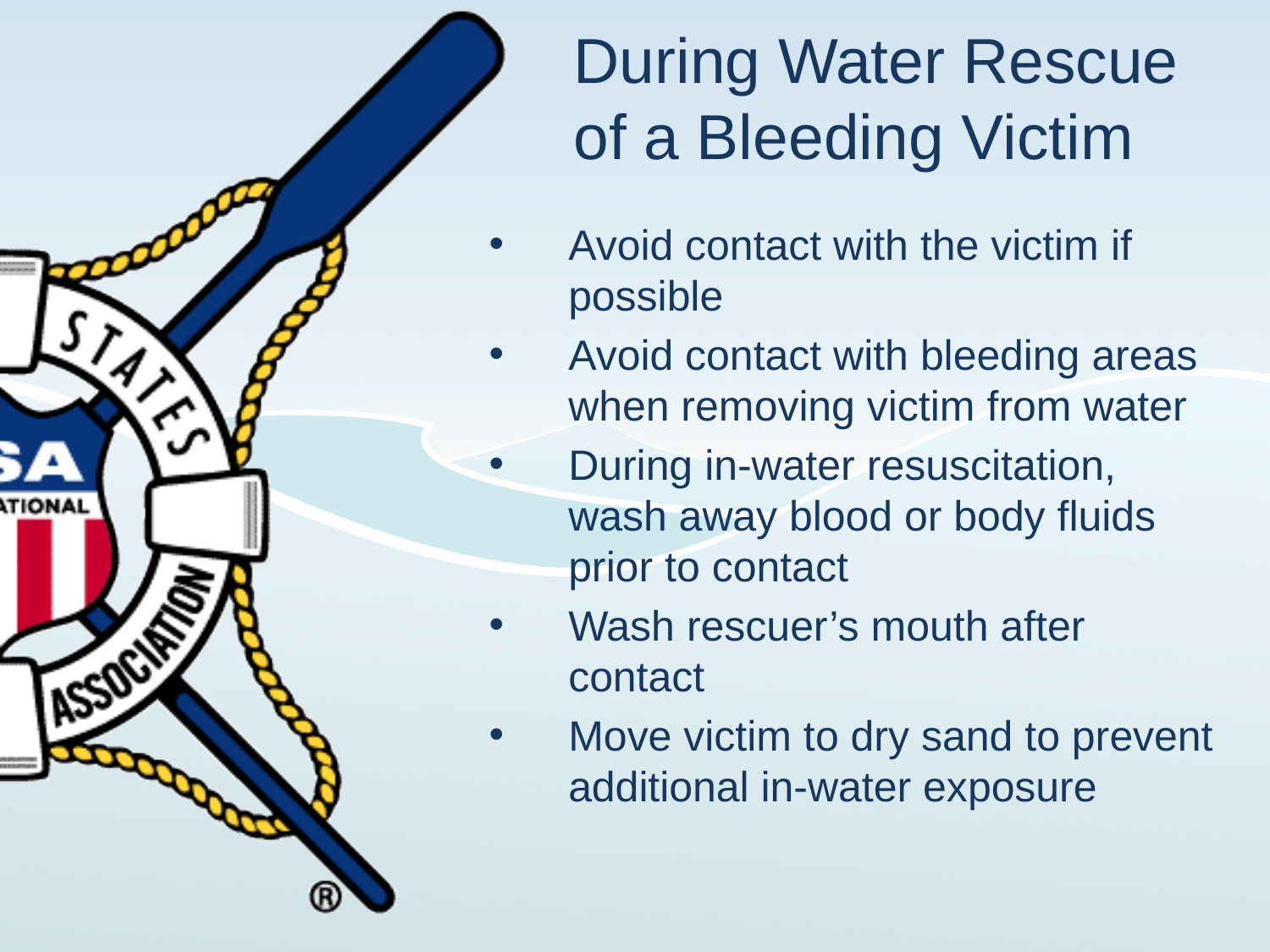

# During Water Rescue of a Bleeding Victim
Avoid contact with the victim if possible
Avoid contact with bleeding areas when removing victim from water
During in-water resuscitation, wash away blood or body fluids prior to contact
Wash rescuer’s mouth after contact
Move victim to dry sand to prevent additional in-water exposure